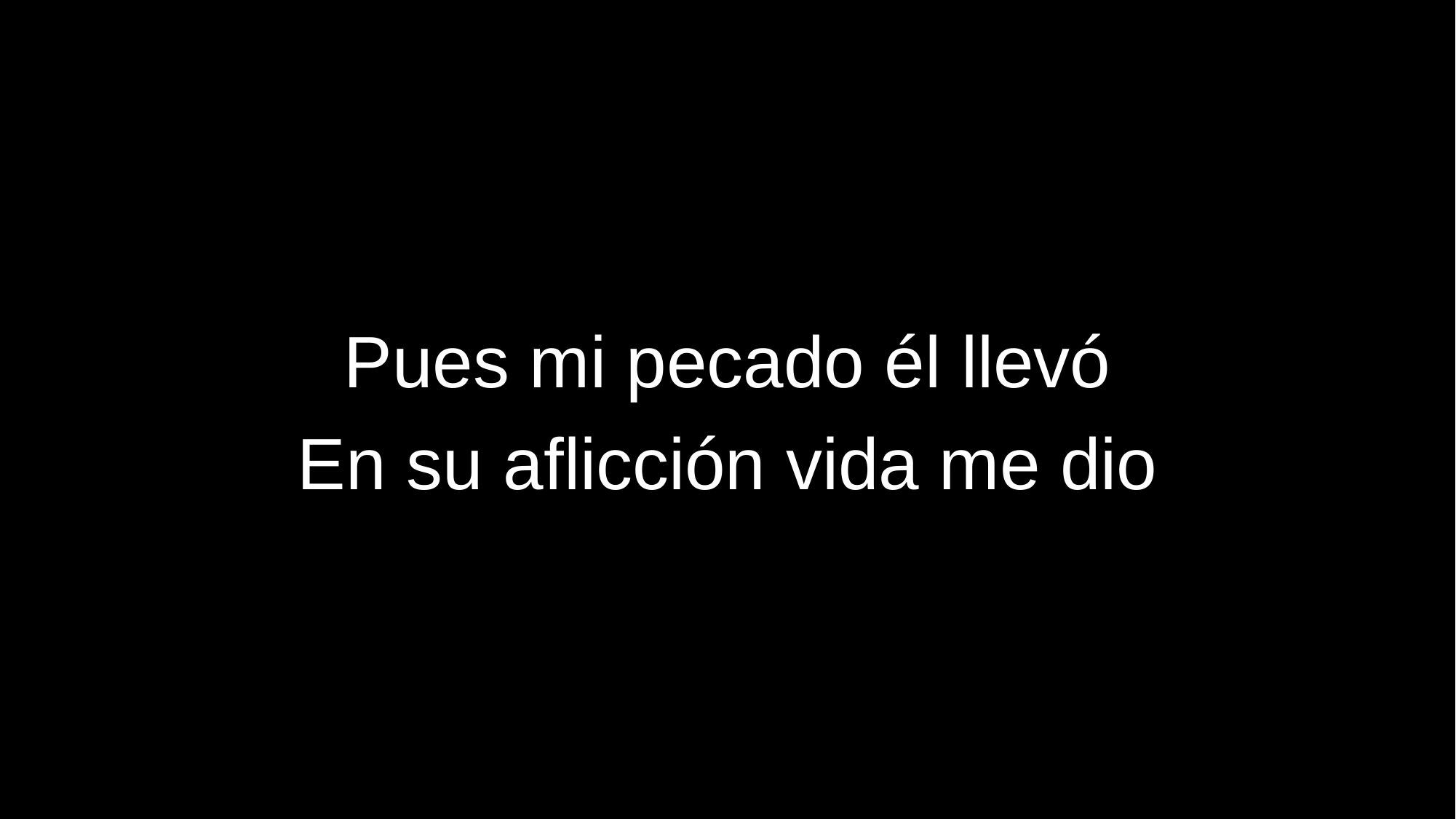

Pues mi pecado él llevó
En su aflicción vida me dio